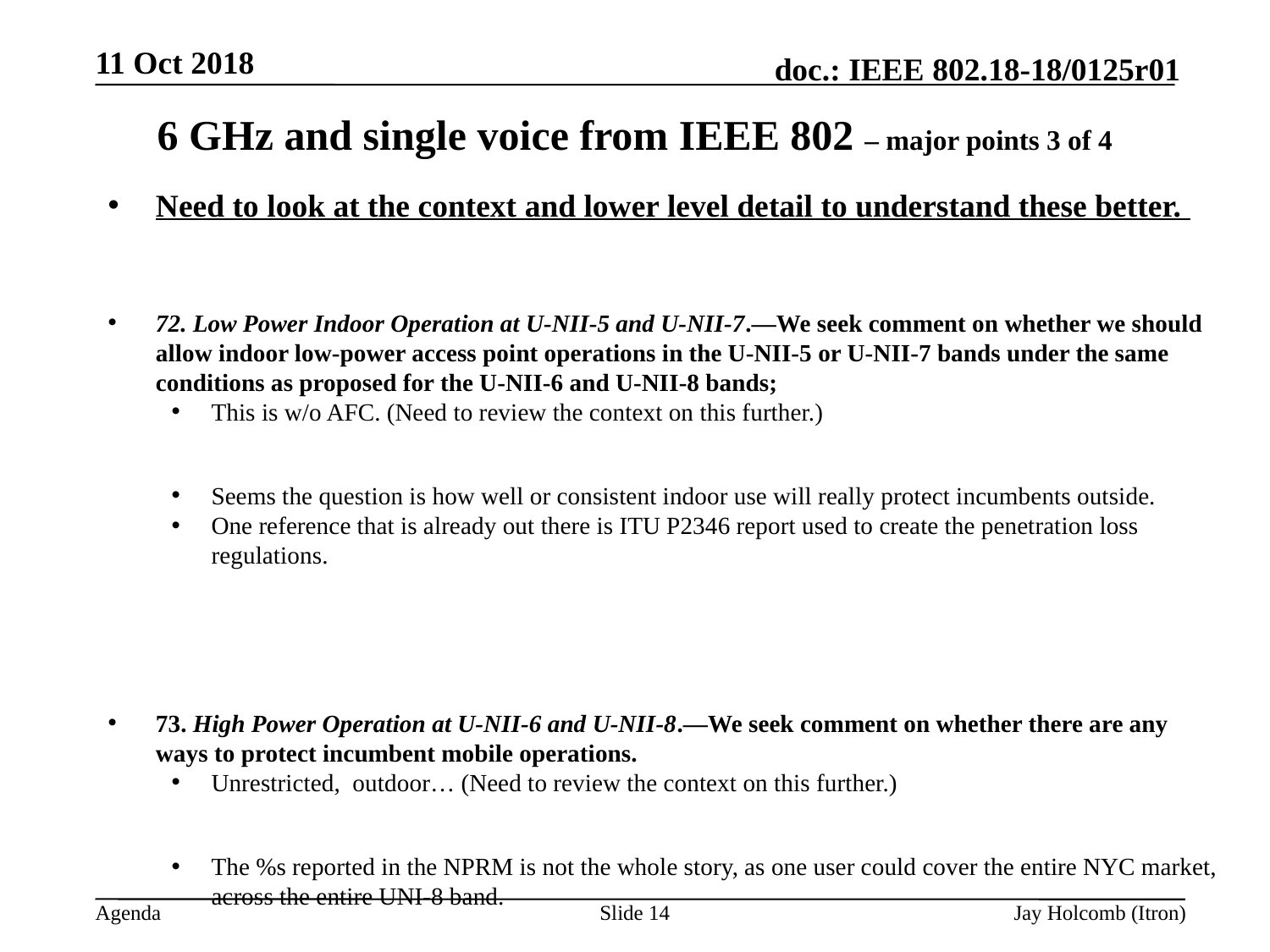

11 Oct 2018
# 6 GHz and single voice from IEEE 802 – major points 3 of 4

Need to look at the context and lower level detail to understand these better.

72. Low Power Indoor Operation at U-NII-5 and U-NII-7.—We seek comment on whether we should allow indoor low-power access point operations in the U-NII-5 or U-NII-7 bands under the same conditions as proposed for the U-NII-6 and U-NII-8 bands;
This is w/o AFC. (Need to review the context on this further.)

Seems the question is how well or consistent indoor use will really protect incumbents outside.
One reference that is already out there is ITU P2346 report used to create the penetration loss regulations.

73. High Power Operation at U-NII-6 and U-NII-8.—We seek comment on whether there are any ways to protect incumbent mobile operations.
Unrestricted,  outdoor… (Need to review the context on this further.)

The %s reported in the NPRM is not the whole story, as one user could cover the entire NYC market, across the entire UNI-8 band.

Slide 14
Jay Holcomb (Itron)